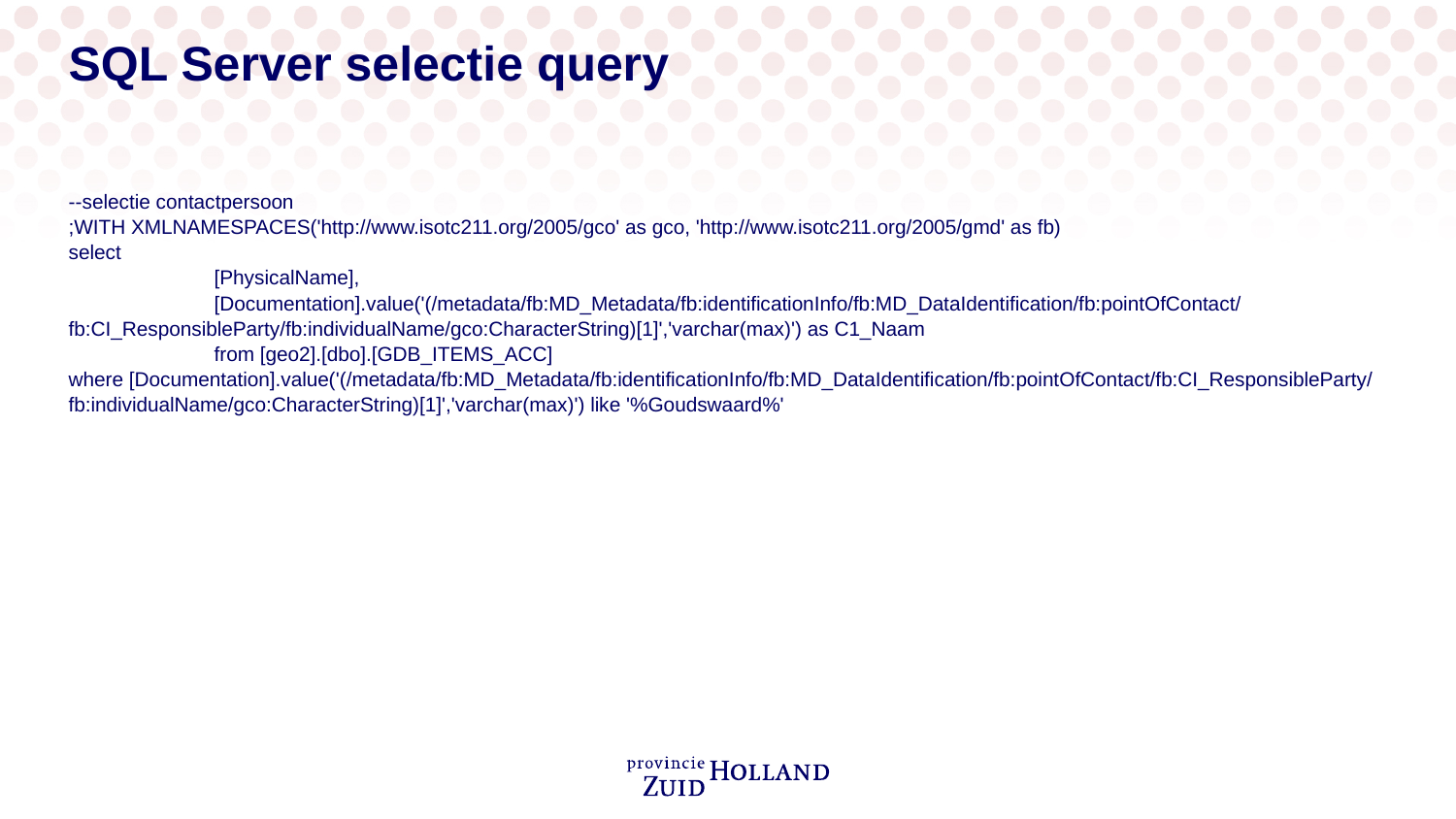

# SQL Server selectie query
--selectie contactpersoon
;WITH XMLNAMESPACES('http://www.isotc211.org/2005/gco' as gco, 'http://www.isotc211.org/2005/gmd' as fb)
select
	[PhysicalName],
	[Documentation].value('(/metadata/fb:MD_Metadata/fb:identificationInfo/fb:MD_DataIdentification/fb:pointOfContact/fb:CI_ResponsibleParty/fb:individualName/gco:CharacterString)[1]','varchar(max)') as C1_Naam
	from [geo2].[dbo].[GDB_ITEMS_ACC]
where [Documentation].value('(/metadata/fb:MD_Metadata/fb:identificationInfo/fb:MD_DataIdentification/fb:pointOfContact/fb:CI_ResponsibleParty/fb:individualName/gco:CharacterString)[1]','varchar(max)') like '%Goudswaard%'